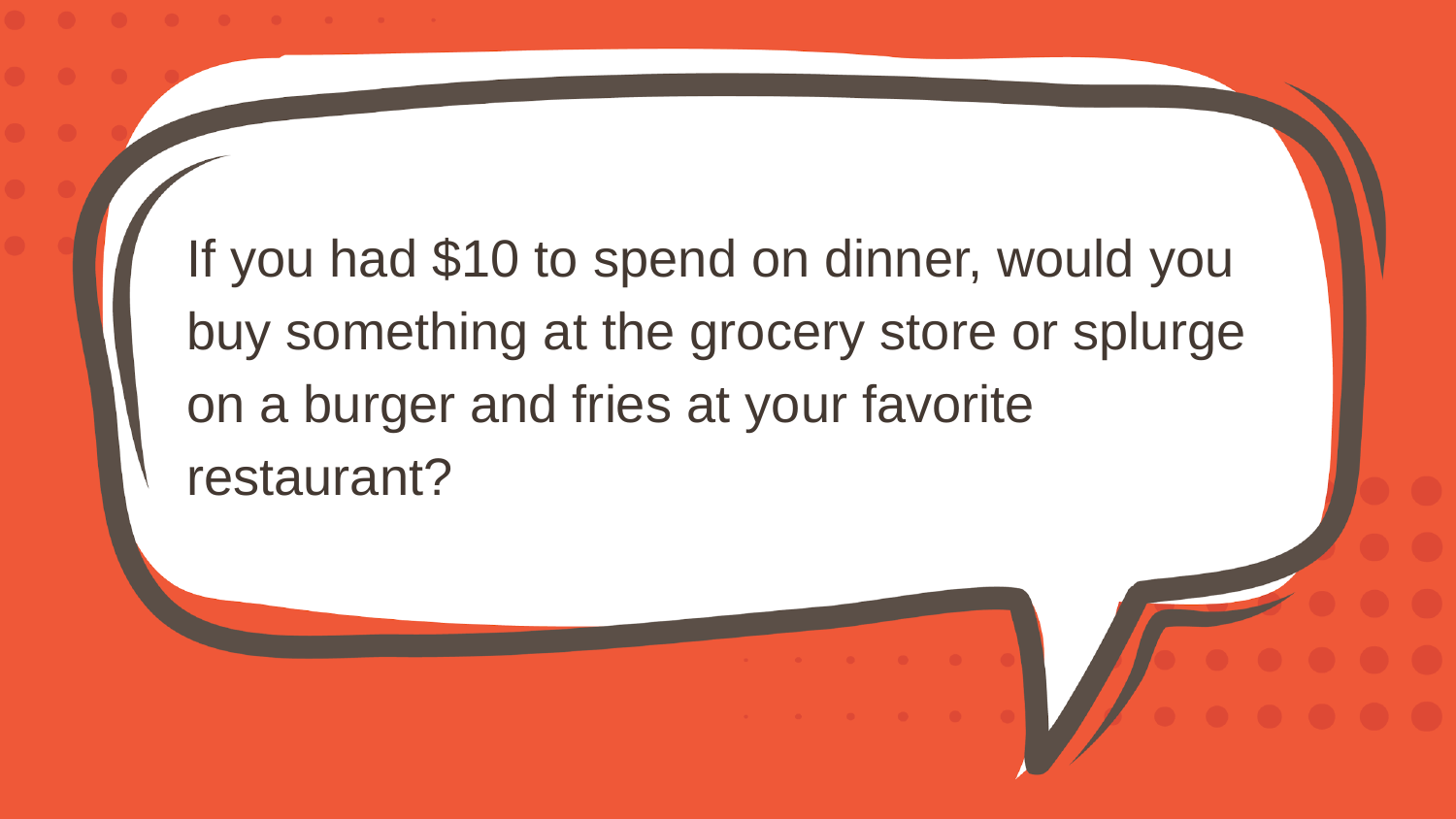

If you had $10 to spend on dinner, would you buy something at the grocery store or splurge on a burger and fries at your favorite restaurant?